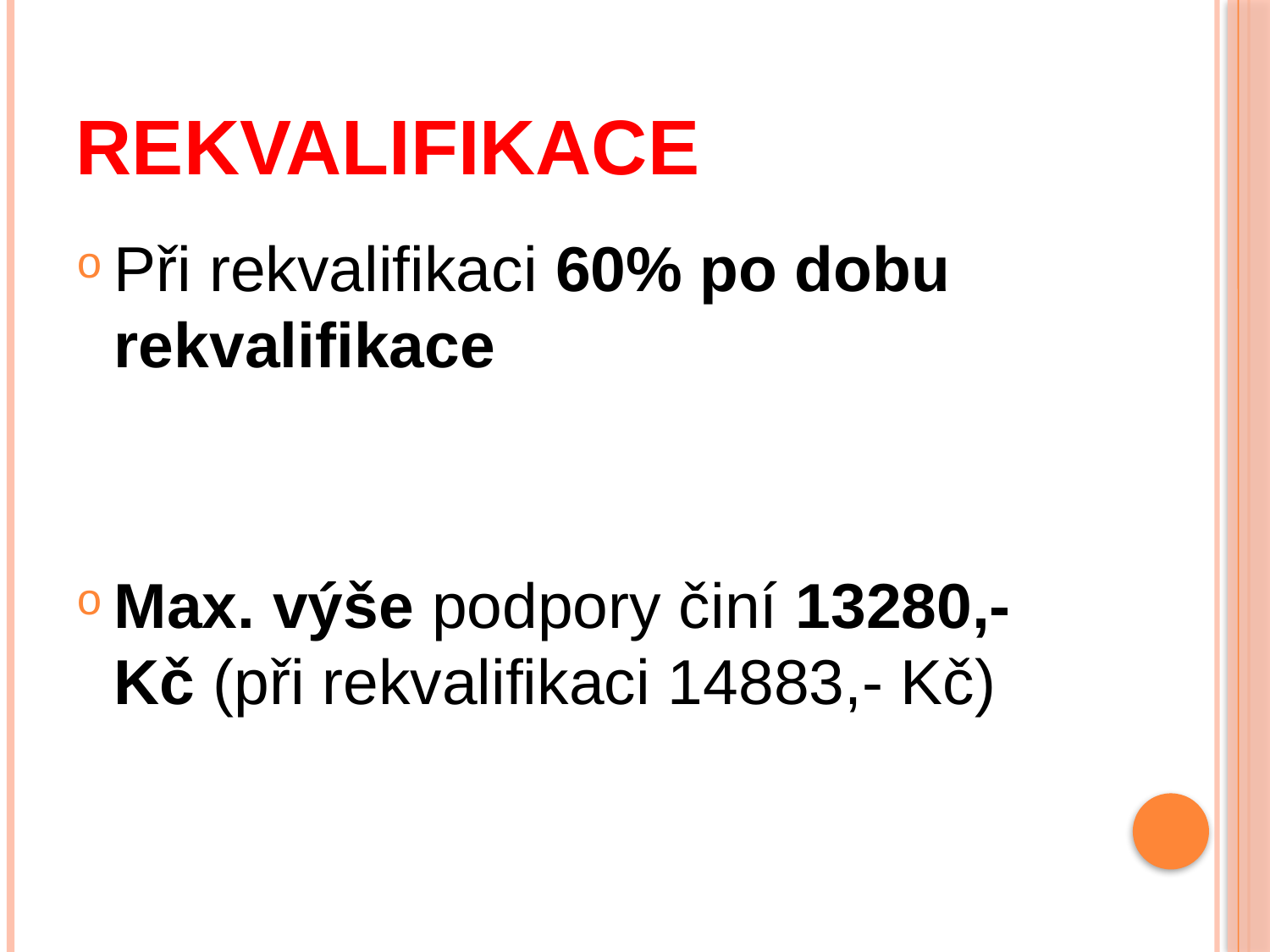

# rekvalifikace
Při rekvalifikaci 60% po dobu rekvalifikace

Max. výše podpory činí 13280,- Kč (při rekvalifikaci 14883,- Kč)